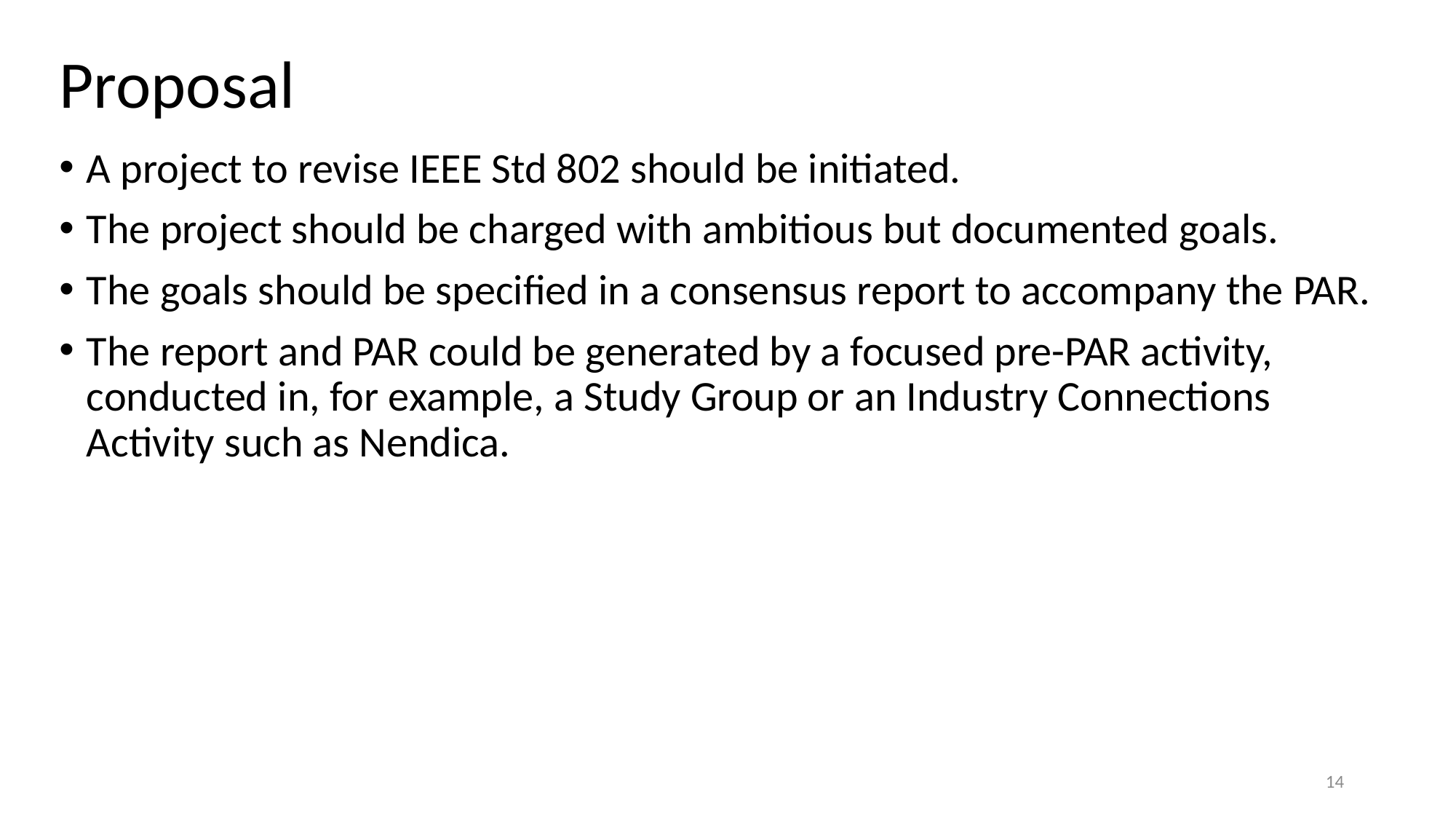

# Proposal
A project to revise IEEE Std 802 should be initiated.
The project should be charged with ambitious but documented goals.
The goals should be specified in a consensus report to accompany the PAR.
The report and PAR could be generated by a focused pre-PAR activity, conducted in, for example, a Study Group or an Industry Connections Activity such as Nendica.
14